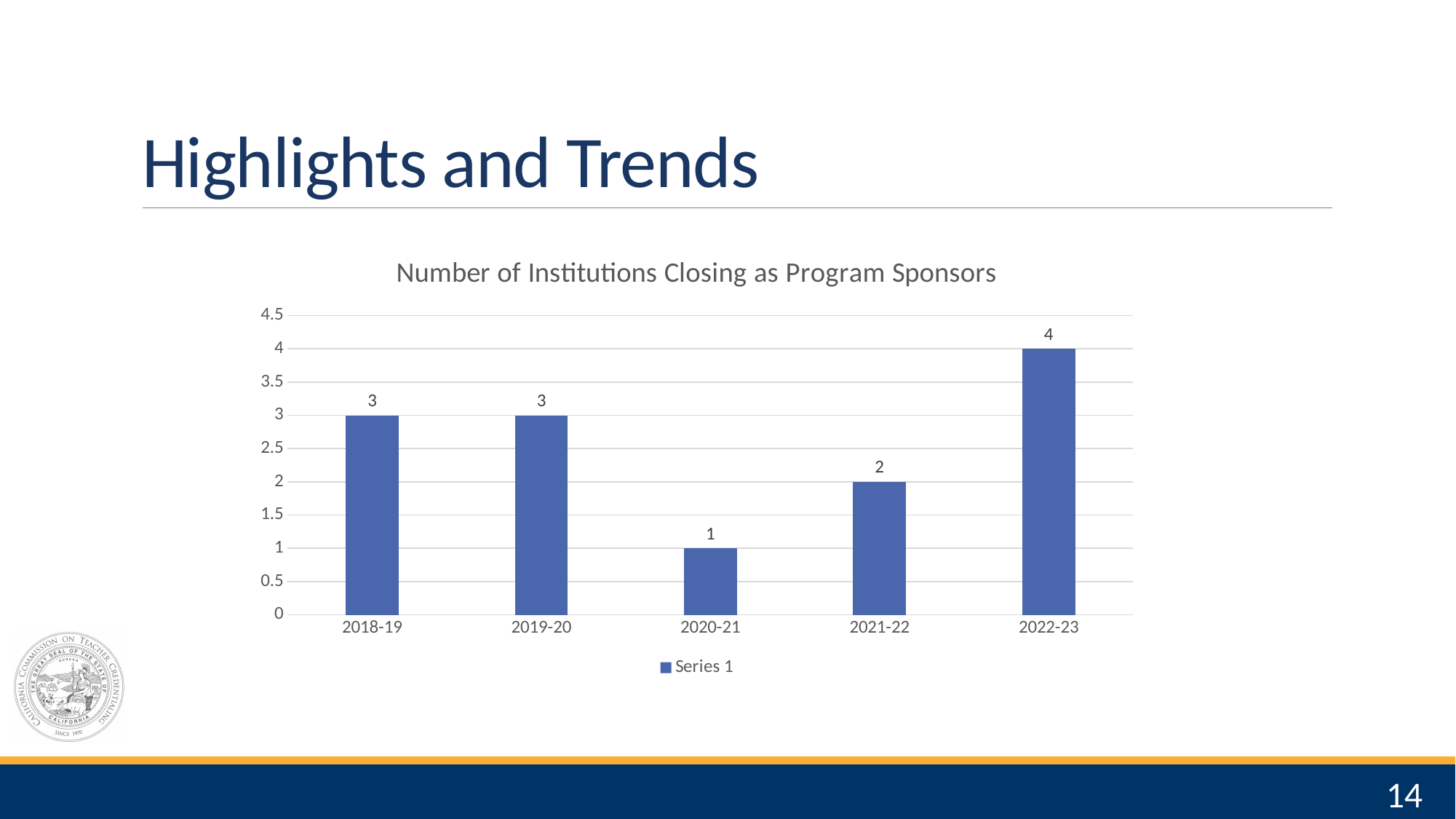

# Highlights and Trends

### Chart: Number of Institutions Closing as Program Sponsors

| Category | Series 1 |
|---|---|
| 2018-19 | 3.0 |
| 2019-20 | 3.0 |
| 2020-21 | 1.0 |
| 2021-22 | 2.0 |
| 2022-23 | 4.0 |
14